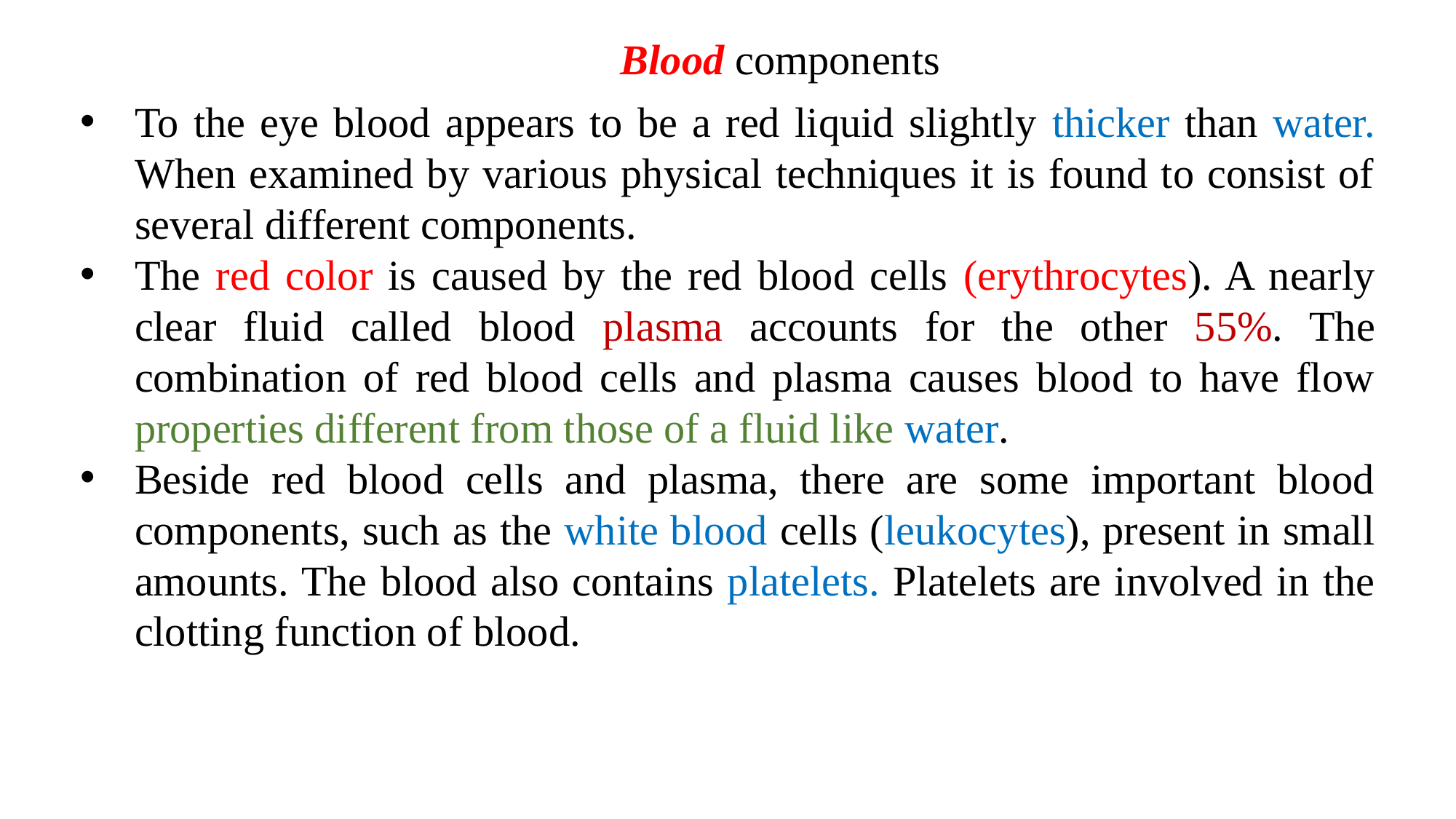

Blood components
To the eye blood appears to be a red liquid slightly thicker than water. When examined by various physical techniques it is found to consist of several different components.
The red color is caused by the red blood cells (erythrocytes). A nearly clear fluid called blood plasma accounts for the other 55%. The combination of red blood cells and plasma causes blood to have flow properties different from those of a fluid like water.
Beside red blood cells and plasma, there are some important blood components, such as the white blood cells (leukocytes), present in small amounts. The blood also contains platelets. Platelets are involved in the clotting function of blood.